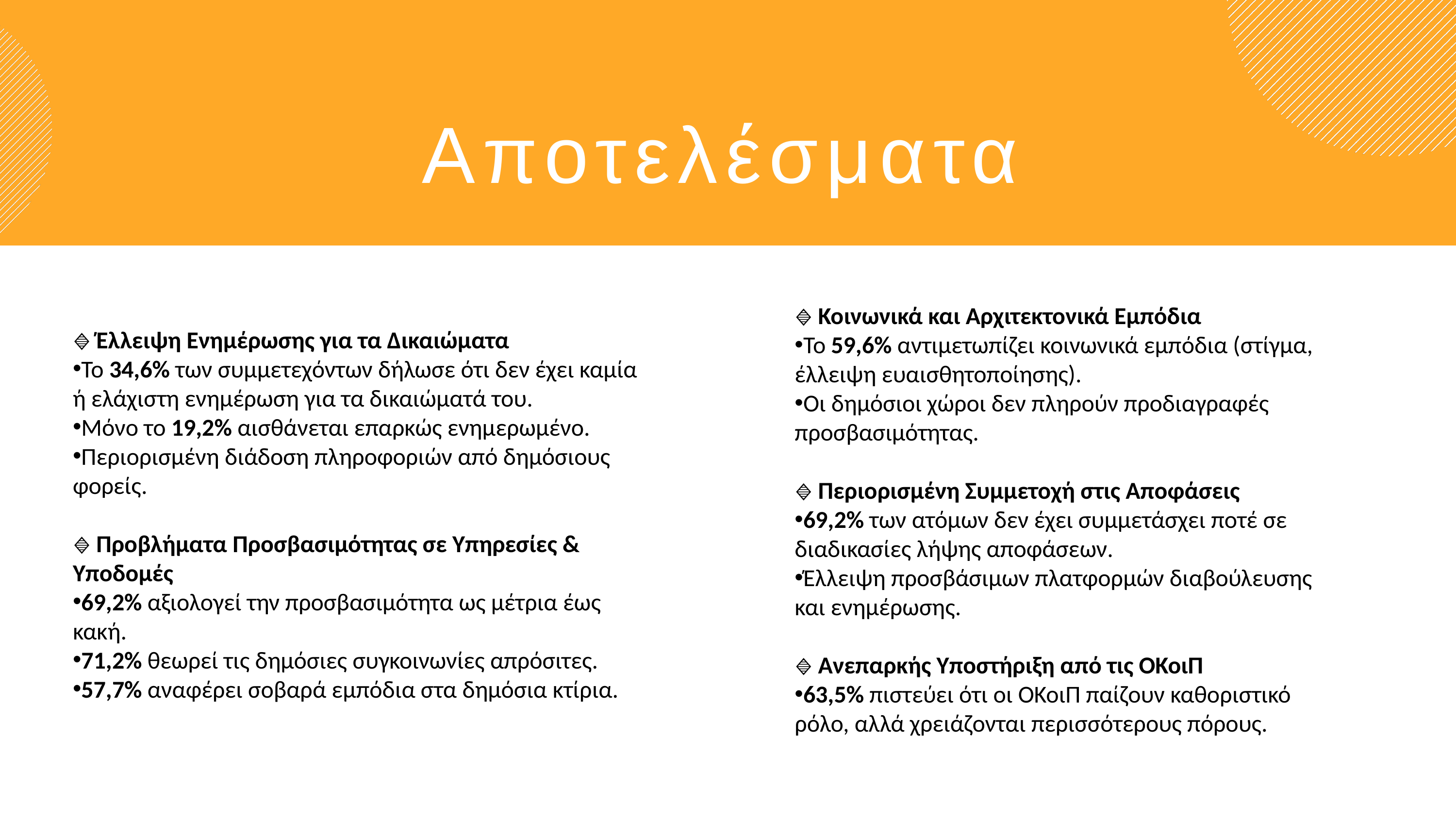

Αποτελέσματα
🔹 Κοινωνικά και Αρχιτεκτονικά Εμπόδια
Το 59,6% αντιμετωπίζει κοινωνικά εμπόδια (στίγμα, έλλειψη ευαισθητοποίησης).
Οι δημόσιοι χώροι δεν πληρούν προδιαγραφές προσβασιμότητας.

🔹 Περιορισμένη Συμμετοχή στις Αποφάσεις
69,2% των ατόμων δεν έχει συμμετάσχει ποτέ σε διαδικασίες λήψης αποφάσεων.
Έλλειψη προσβάσιμων πλατφορμών διαβούλευσης και ενημέρωσης.

🔹 Ανεπαρκής Υποστήριξη από τις ΟΚοιΠ
63,5% πιστεύει ότι οι ΟΚοιΠ παίζουν καθοριστικό ρόλο, αλλά χρειάζονται περισσότερους πόρους.
🔹 Έλλειψη Ενημέρωσης για τα Δικαιώματα
Το 34,6% των συμμετεχόντων δήλωσε ότι δεν έχει καμία ή ελάχιστη ενημέρωση για τα δικαιώματά του.
Μόνο το 19,2% αισθάνεται επαρκώς ενημερωμένο.
Περιορισμένη διάδοση πληροφοριών από δημόσιους φορείς.

🔹 Προβλήματα Προσβασιμότητας σε Υπηρεσίες & Υποδομές
69,2% αξιολογεί την προσβασιμότητα ως μέτρια έως κακή.
71,2% θεωρεί τις δημόσιες συγκοινωνίες απρόσιτες.
57,7% αναφέρει σοβαρά εμπόδια στα δημόσια κτίρια.